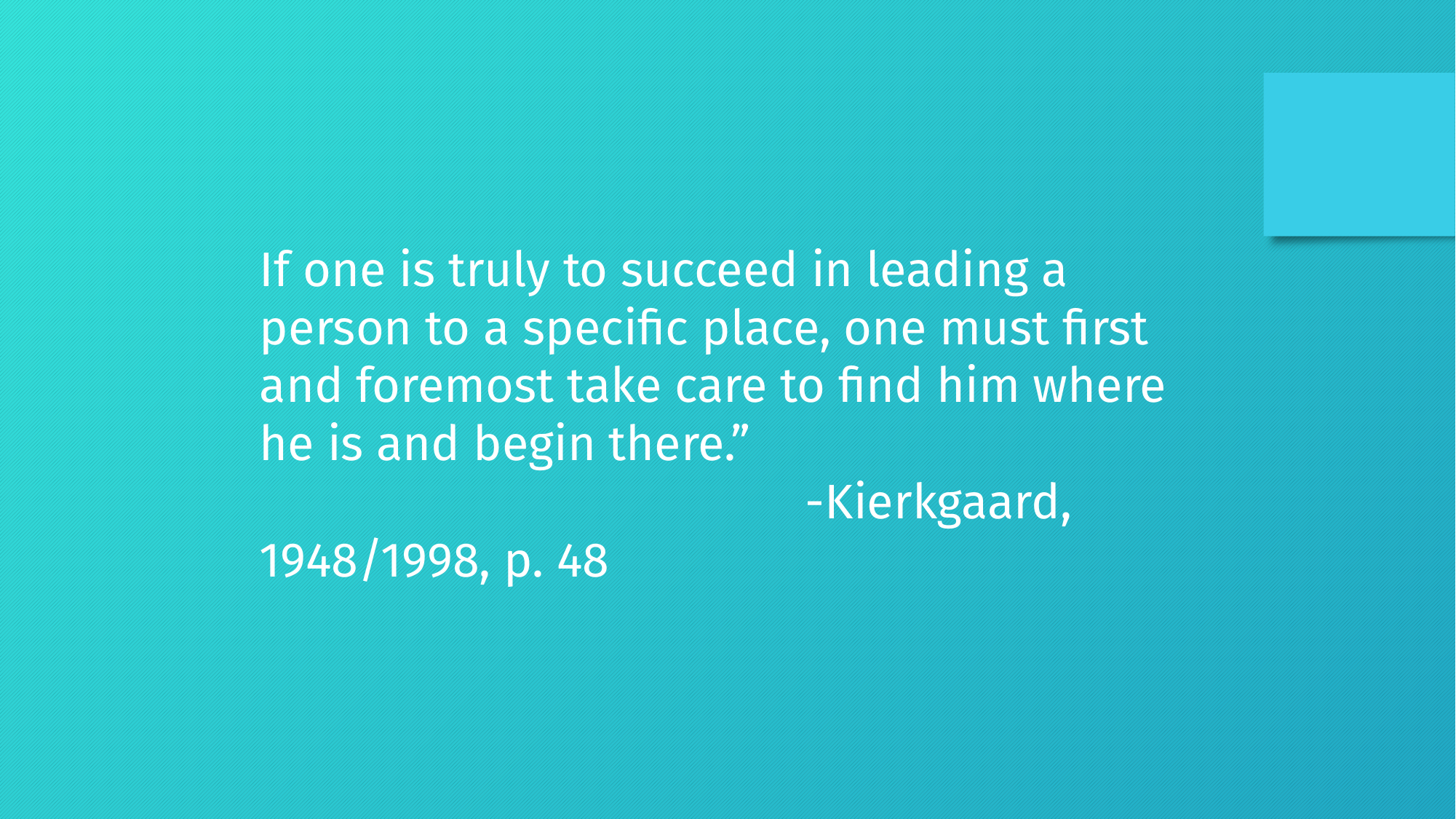

If one is truly to succeed in leading a person to a specific place, one must first and foremost take care to find him where he is and begin there.”
					-Kierkgaard, 1948/1998, p. 48